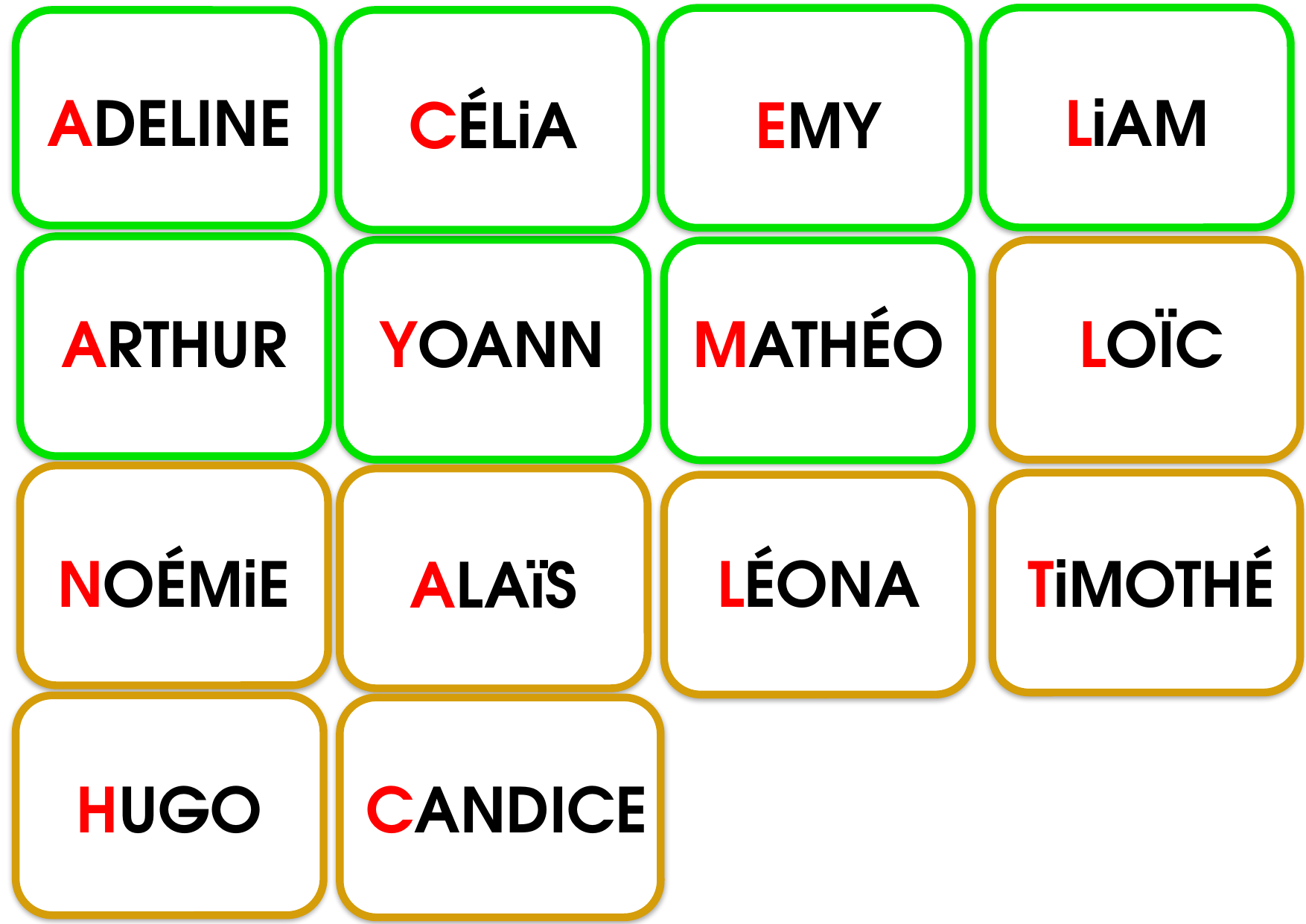

ADELINE
LiAM
CÉLiA
EMY

ARTHUR
YOANN
MATHÉO
LOÏC

LÉONA
TiMOTHÉ
NOÉMiE
ALAïS

HUGO
CANDICE